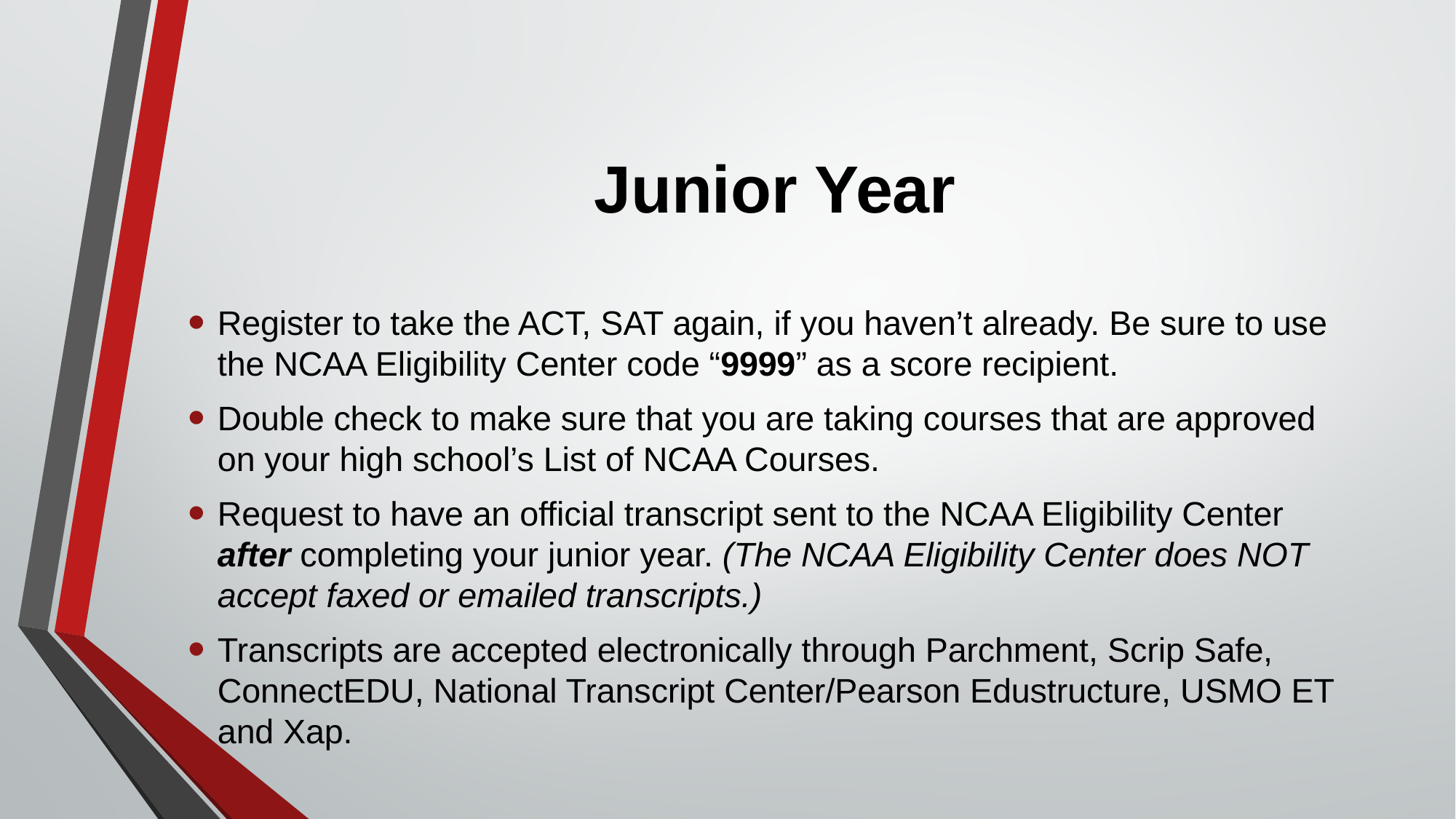

# Junior Year

Register to take the ACT, SAT again, if you haven’t already. Be sure to use the NCAA Eligibility Center code “9999” as a score recipient.
Double check to make sure that you are taking courses that are approved on your high school’s List of NCAA Courses.
Request to have an official transcript sent to the NCAA Eligibility Center after completing your junior year. (The NCAA Eligibility Center does NOT accept faxed or emailed transcripts.)
Transcripts are accepted electronically through Parchment, Scrip Safe, ConnectEDU, National Transcript Center/Pearson Edustructure, USMO ET and Xap.